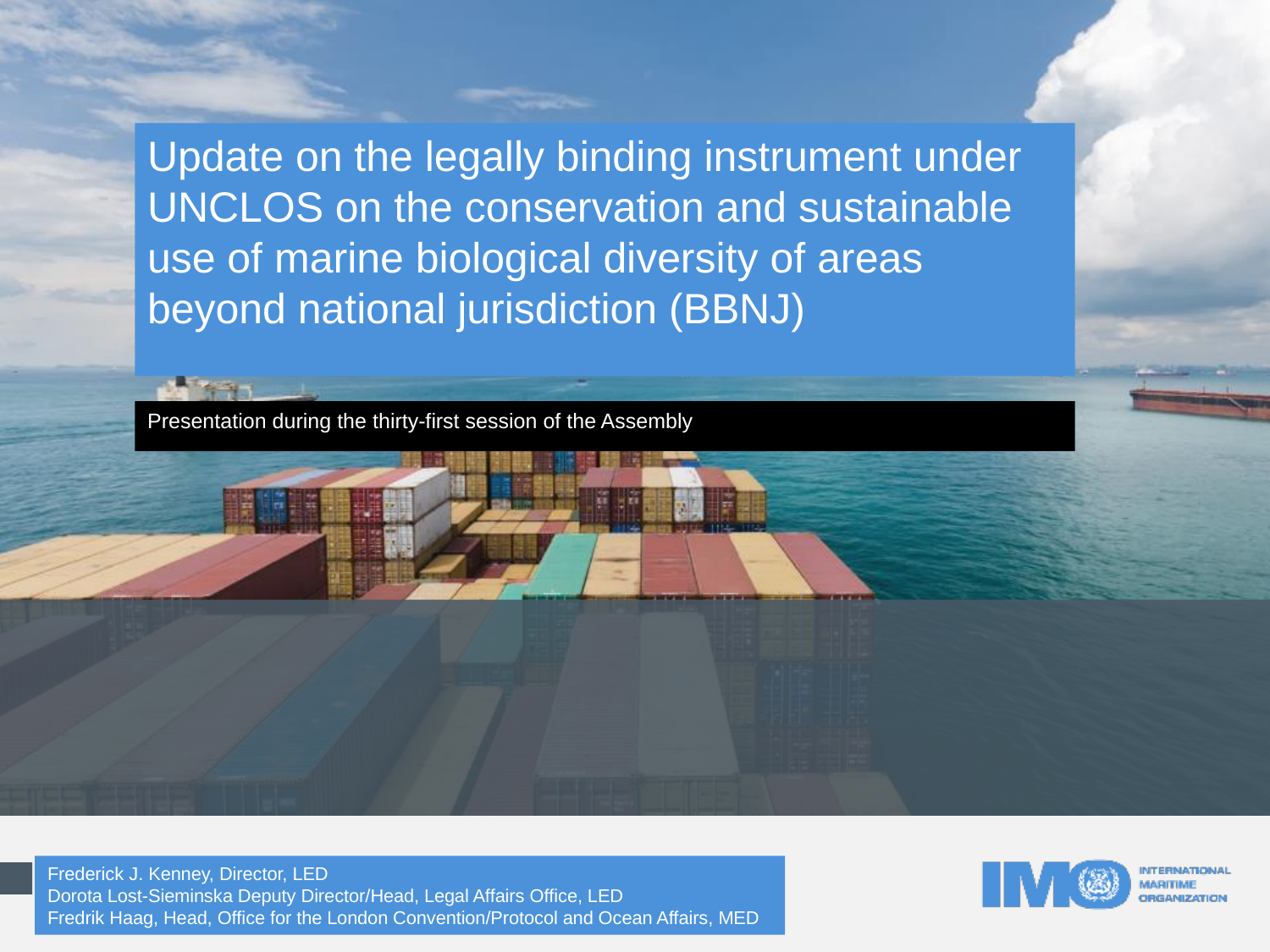

# Update on the legally binding instrument under UNCLOS on the conservation and sustainable use of marine biological diversity of areas beyond national jurisdiction (BBNJ)

Presentation during the thirty-first session of the Assembly
Frederick J. Kenney, Director, LED
Dorota Lost-Sieminska Deputy Director/Head, Legal Affairs Office, LED
Fredrik Haag, Head, Office for the London Convention/Protocol and Ocean Affairs, MED